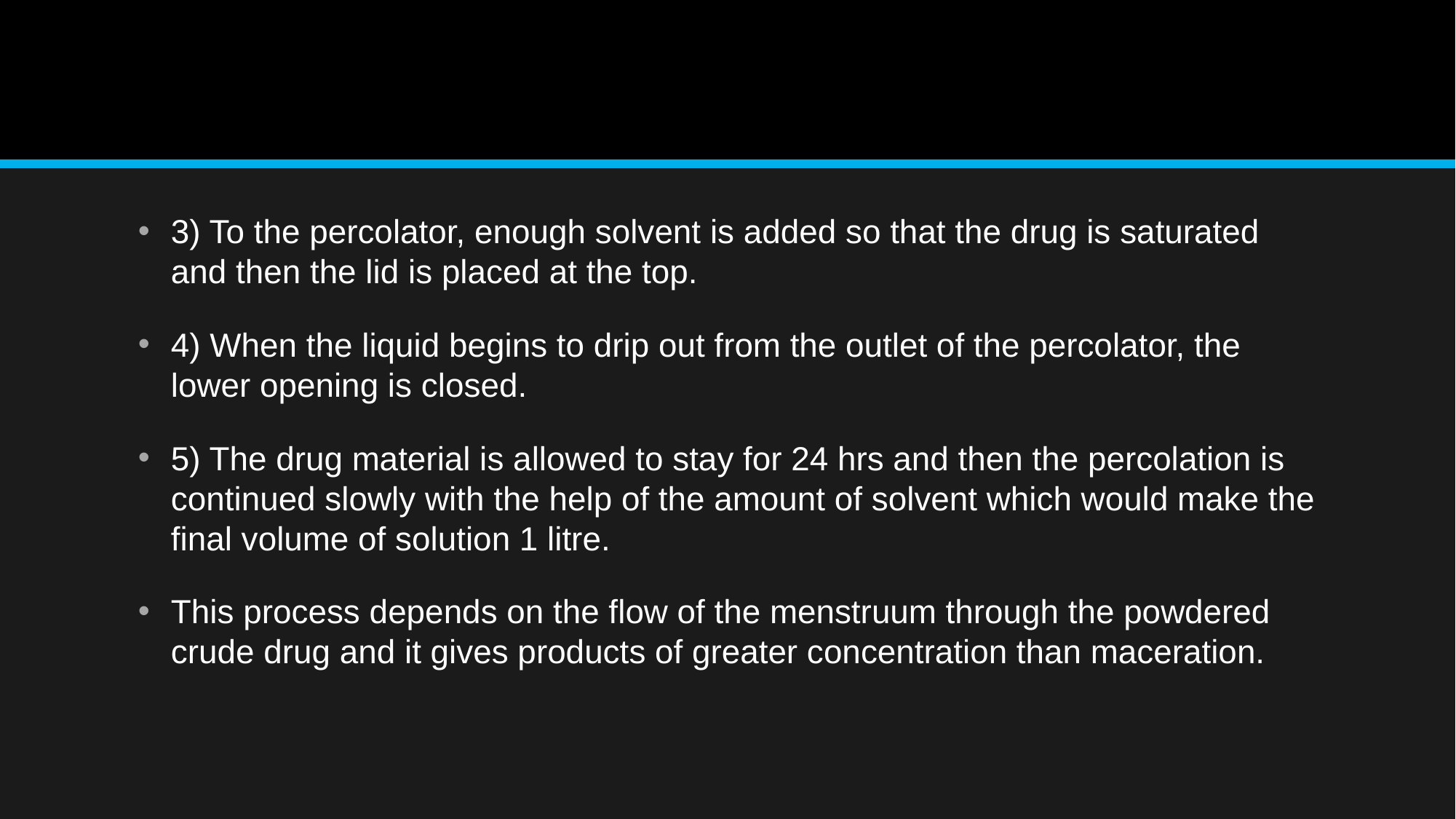

3) To the percolator, enough solvent is added so that the drug is saturated and then the lid is placed at the top.
4) When the liquid begins to drip out from the outlet of the percolator, the lower opening is closed.
5) The drug material is allowed to stay for 24 hrs and then the percolation is continued slowly with the help of the amount of solvent which would make the final volume of solution 1 litre.
This process depends on the flow of the menstruum through the powdered crude drug and it gives products of greater concentration than maceration.